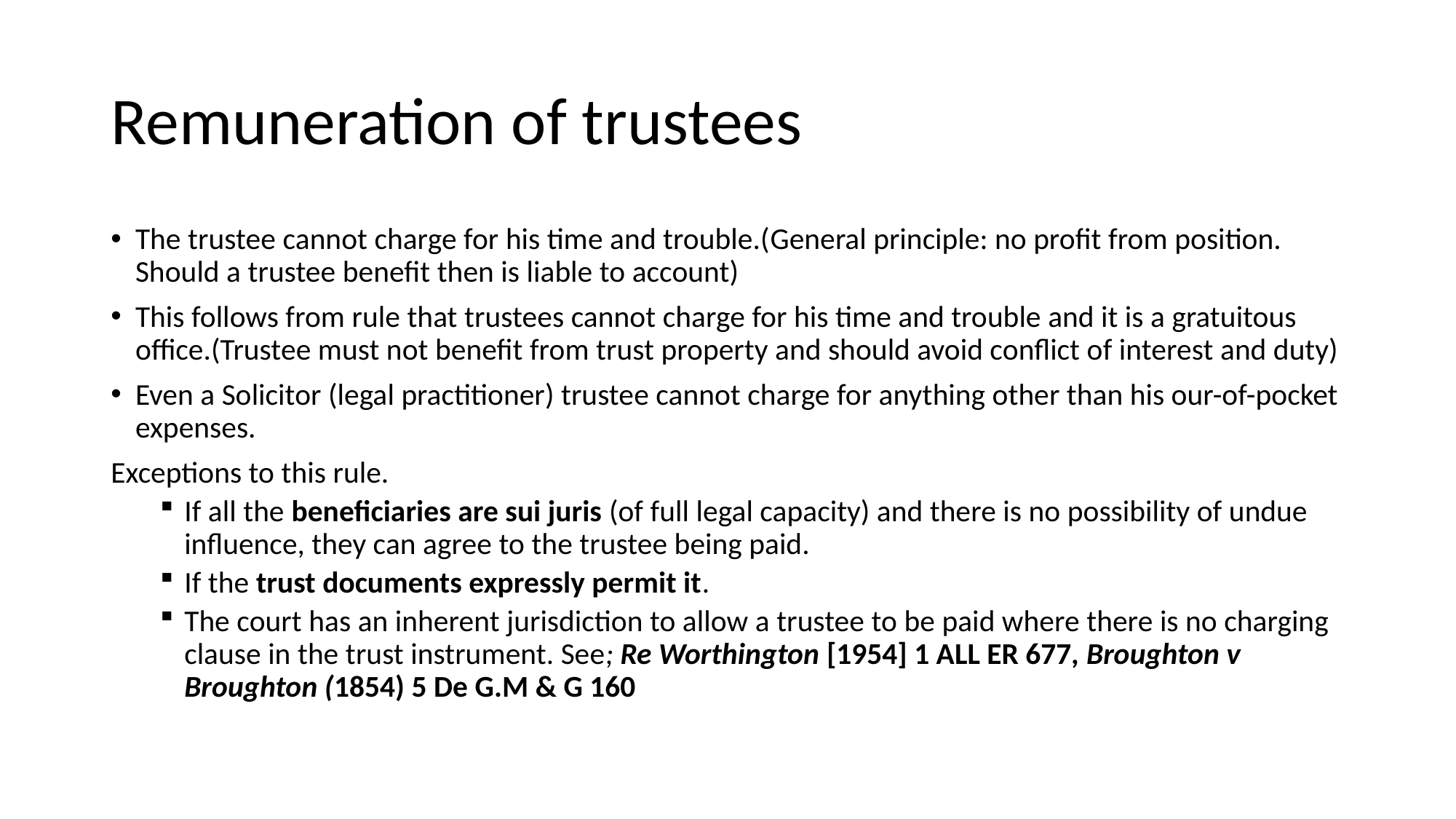

# Remuneration of trustees
The trustee cannot charge for his time and trouble.(General principle: no profit from position.  Should a trustee benefit then is liable to account)
This follows from rule that trustees cannot charge for his time and trouble and it is a gratuitous office.(Trustee must not benefit from trust property and should avoid conflict of interest and duty)
Even a Solicitor (legal practitioner) trustee cannot charge for anything other than his our-of-pocket expenses.
Exceptions to this rule.
If all the beneficiaries are sui juris (of full legal capacity) and there is no possibility of undue influence, they can agree to the trustee being paid.
If the trust documents expressly permit it.
The court has an inherent jurisdiction to allow a trustee to be paid where there is no charging clause in the trust instrument. See; Re Worthington [1954] 1 ALL ER 677, Broughton v Broughton (1854) 5 De G.M & G 160